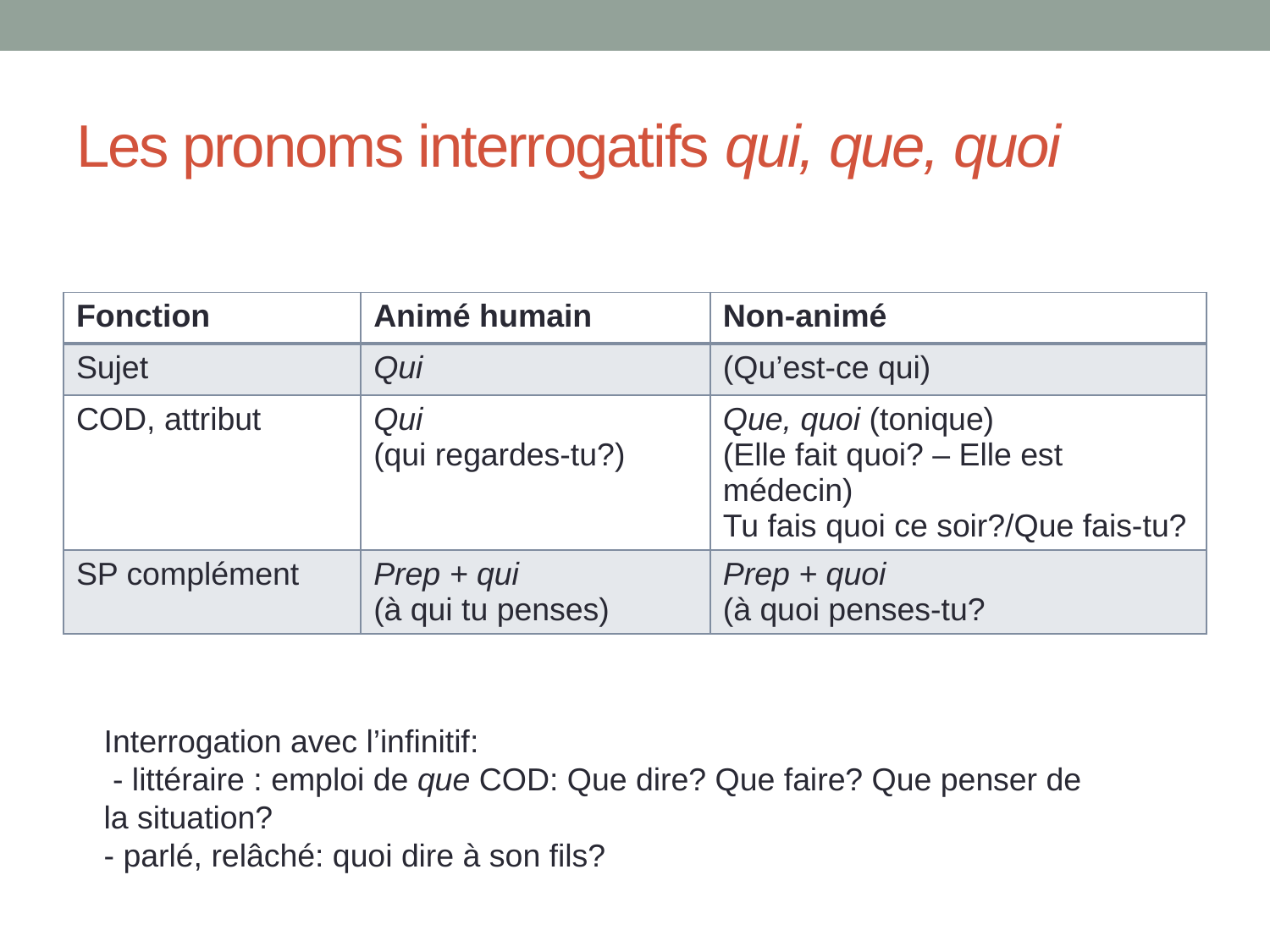

# Les pronoms interrogatifs qui, que, quoi
| Fonction | Animé humain | Non-animé |
| --- | --- | --- |
| Sujet | Qui | (Qu’est-ce qui) |
| COD, attribut | Qui (qui regardes-tu?) | Que, quoi (tonique) (Elle fait quoi? – Elle est médecin) Tu fais quoi ce soir?/Que fais-tu? |
| SP complément | Prep + qui (à qui tu penses) | Prep + quoi (à quoi penses-tu? |
Interrogation avec l’infinitif:
 - littéraire : emploi de que COD: Que dire? Que faire? Que penser de la situation?
- parlé, relâché: quoi dire à son fils?